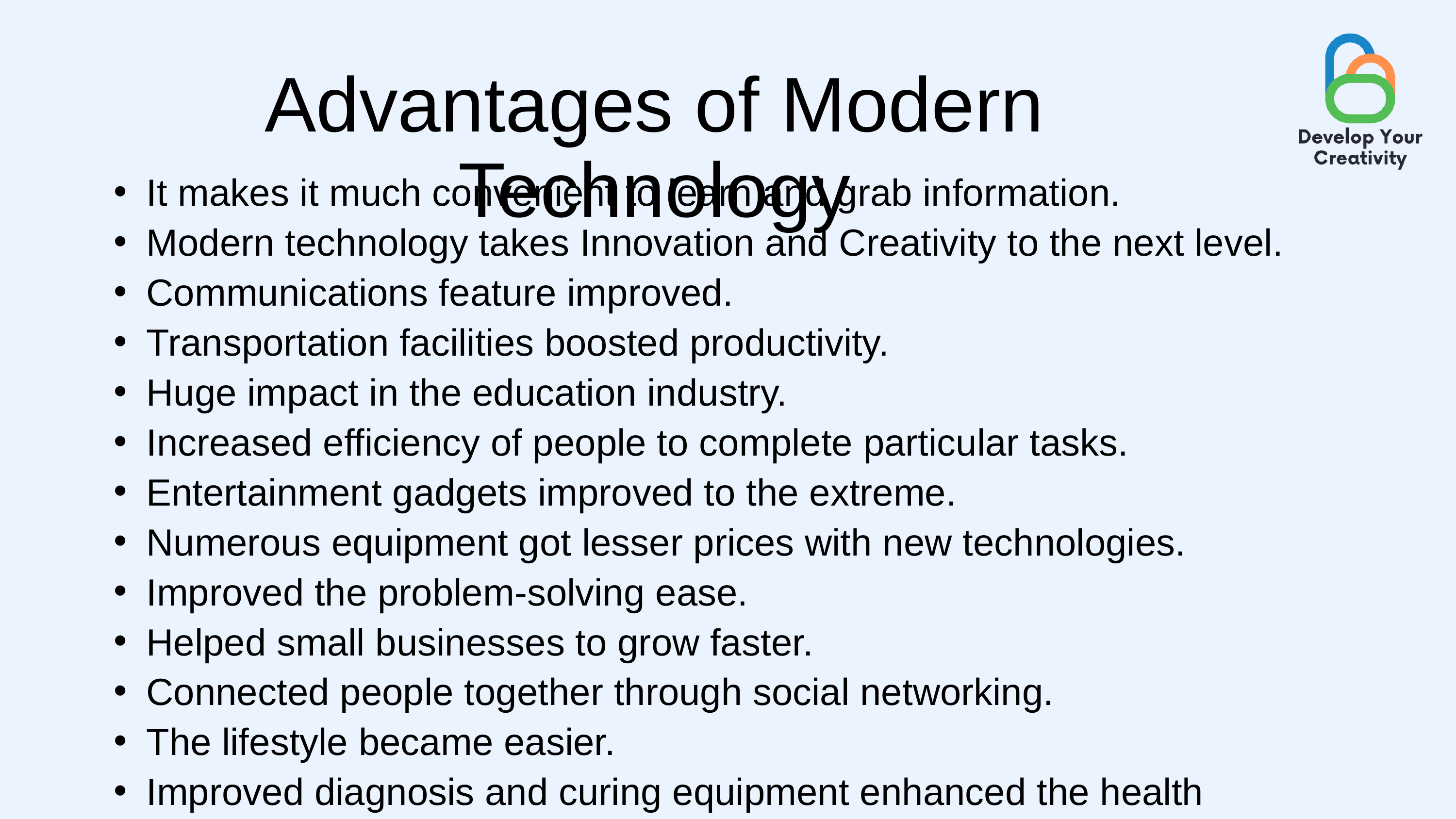

Advantages of Modern Technology

It makes it much convenient to learn and grab information.
Modern technology takes Innovation and Creativity to the next level.
Communications feature improved.
Transportation facilities boosted productivity.
Huge impact in the education industry.
Increased efficiency of people to complete particular tasks.
Entertainment gadgets improved to the extreme.
Numerous equipment got lesser prices with new technologies.
Improved the problem-solving ease.
Helped small businesses to grow faster.
Connected people together through social networking.
The lifestyle became easier.
Improved diagnosis and curing equipment enhanced the health industry.